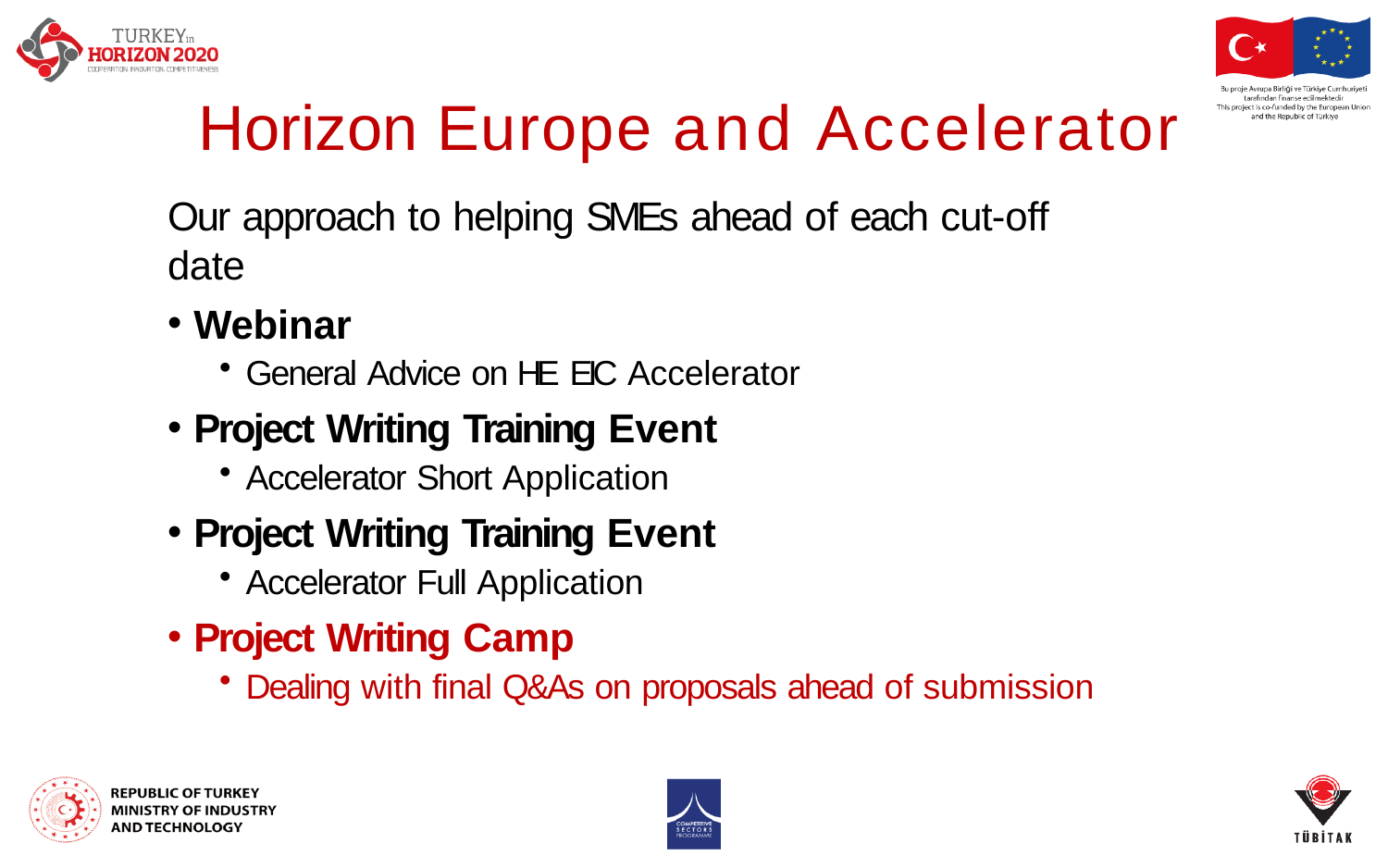

# Horizon Europe and Accelerator
Our approach to helping SMEs ahead of each cut-off date
Webinar
General Advice on HE EIC Accelerator
Project Writing Training Event
Accelerator Short Application
Project Writing Training Event
Accelerator Full Application
Project Writing Camp
Dealing with final Q&As on proposals ahead of submission